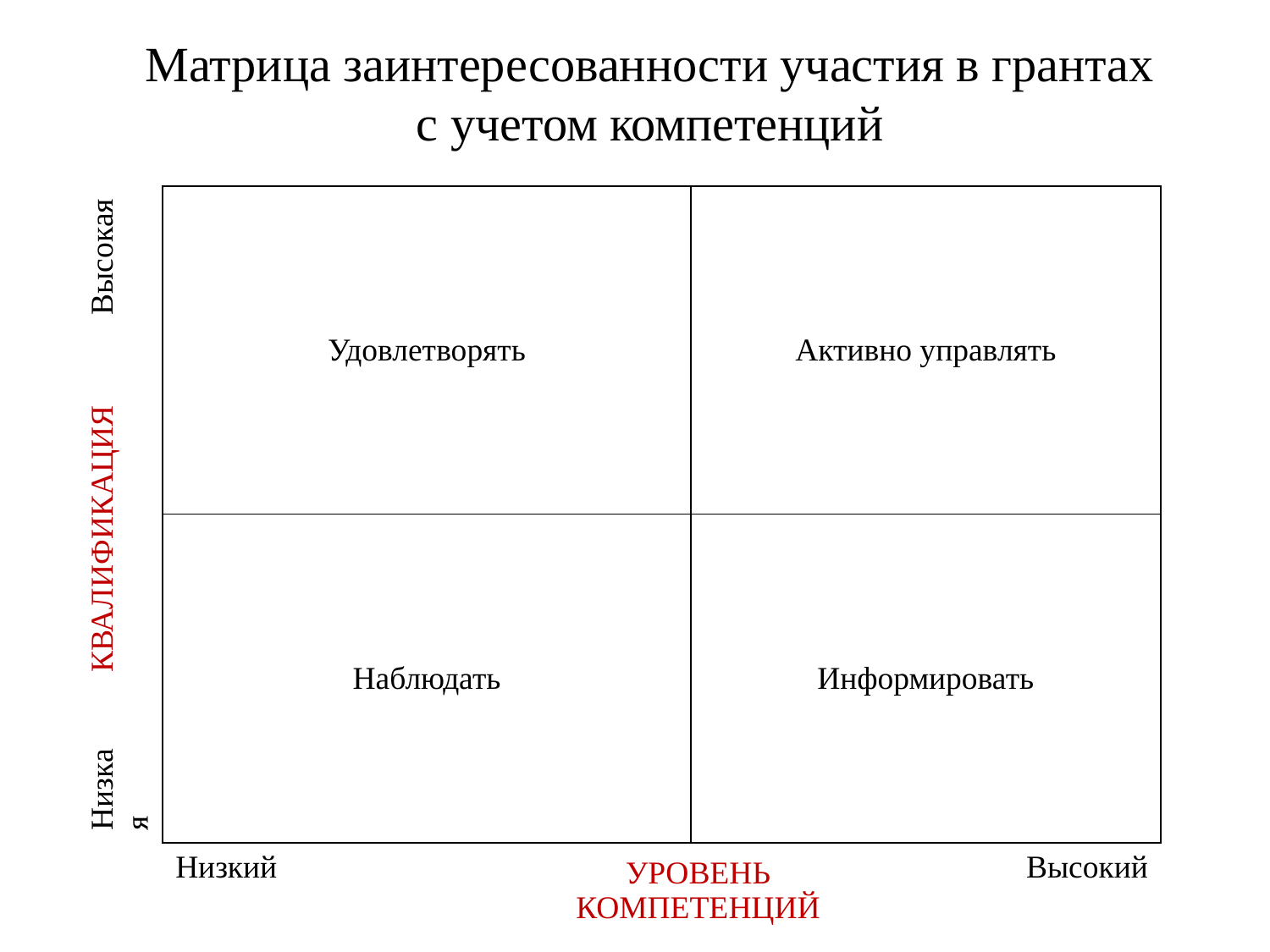

Матрица заинтересованности участия в грантах с учетом компетенций
| Высокая | Удовлетворять |  | Активно управлять |  |
| --- | --- | --- | --- | --- |
| КВАЛИФИКАЦИЯ |  |  |  |  |
|  | Наблюдать |  | Информировать |  |
| Низкая |  |  |  |  |
|  | Низкий | УРОВЕНЬ КОМПЕТЕНЦИЙ |  | Высокий |